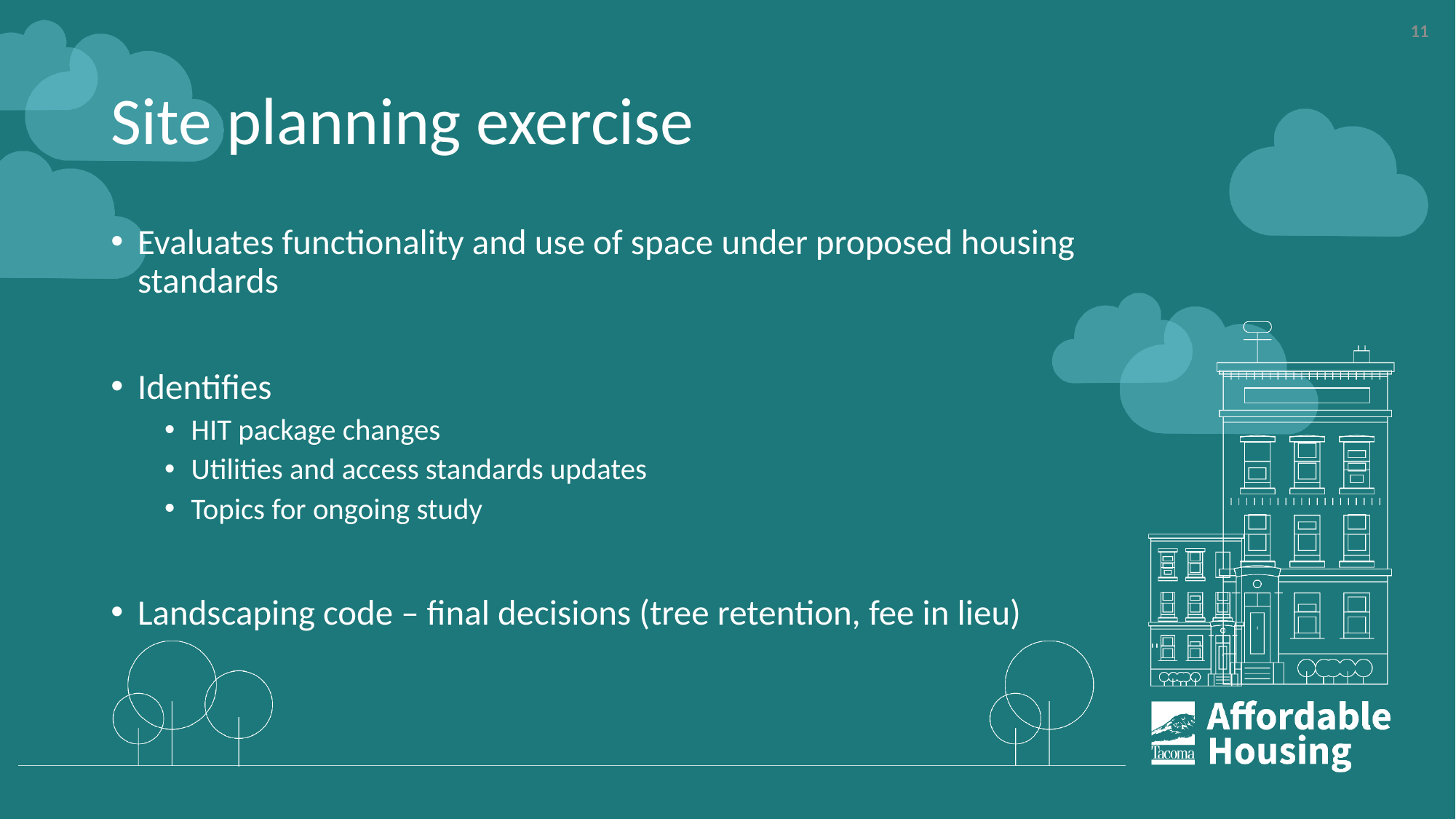

11
# Site planning exercise
Evaluates functionality and use of space under proposed housing standards

Identifies
HIT package changes
Utilities and access standards updates
Topics for ongoing study

Landscaping code – final decisions (tree retention, fee in lieu)